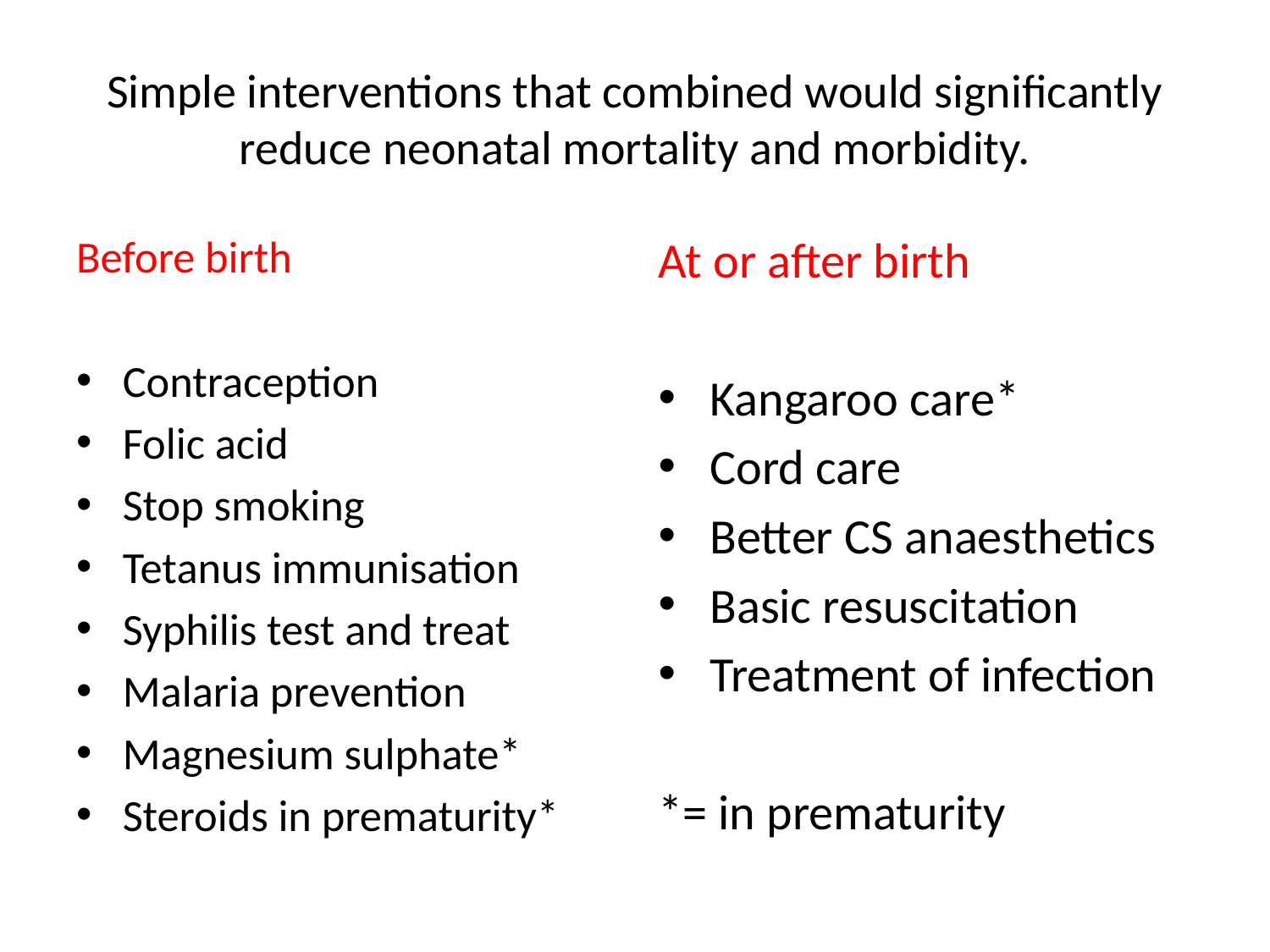

# Simple interventions that combined would significantly reduce neonatal mortality and morbidity.
Before birth

Contraception
Folic acid
Stop smoking
Tetanus immunisation
Syphilis test and treat
Malaria prevention
Magnesium sulphate*
Steroids in prematurity*

At or after birth

Kangaroo care*
Cord care
Better CS anaesthetics
Basic resuscitation
Treatment of infection

*= in prematurity